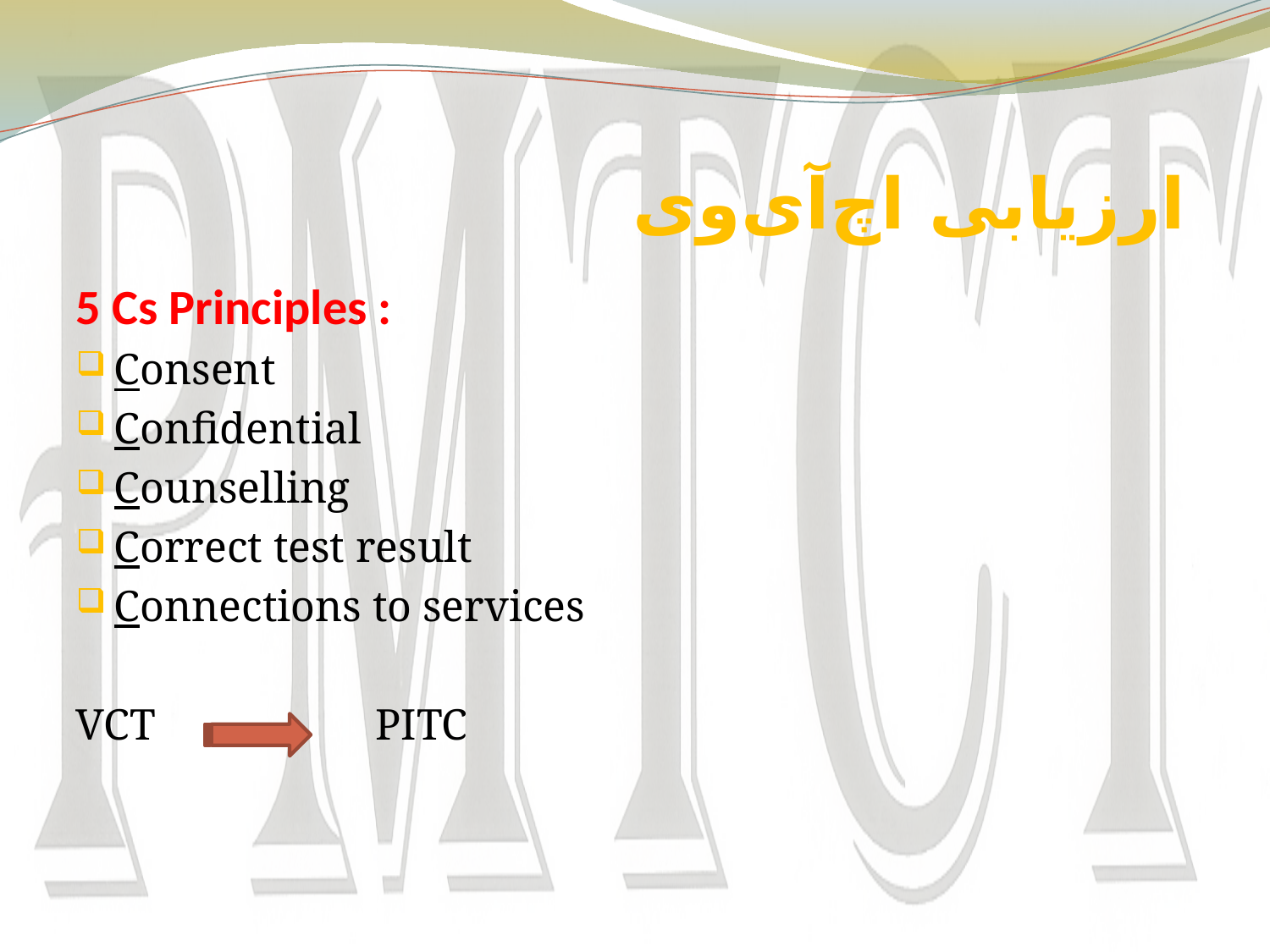

# ارزیابی اچ‌آی‌وی
5 Cs Principles :
Consent
Confidential
Counselling
Correct test result
Connections to services

VCT                    PITC